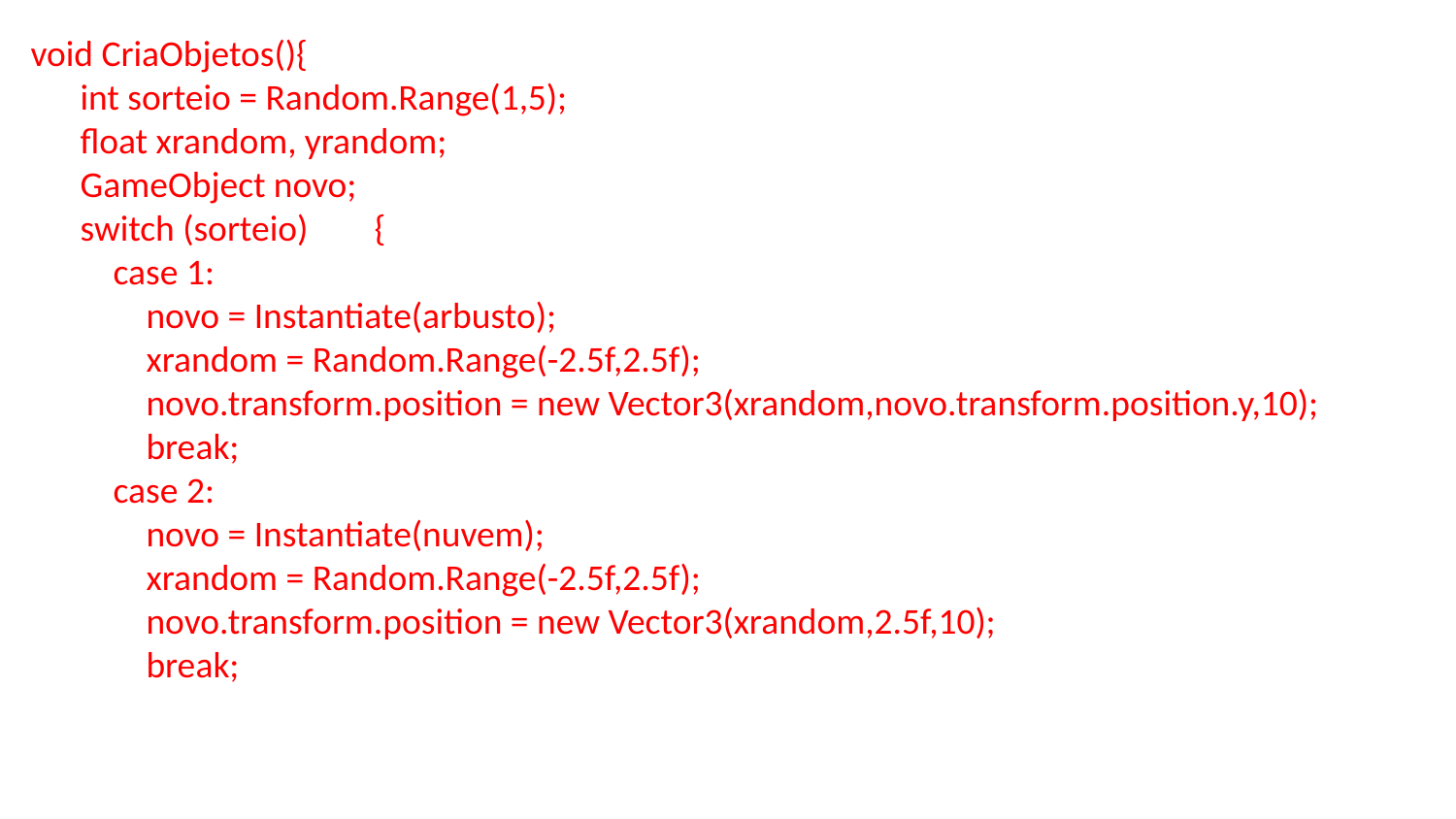

void CriaObjetos(){
        int sorteio = Random.Range(1,5);
        float xrandom, yrandom;
        GameObject novo;
        switch (sorteio)        {
            case 1:
                novo = Instantiate(arbusto);
                xrandom = Random.Range(-2.5f,2.5f);
                novo.transform.position = new Vector3(xrandom,novo.transform.position.y,10);
                break;
            case 2:
                novo = Instantiate(nuvem);
                xrandom = Random.Range(-2.5f,2.5f);
                novo.transform.position = new Vector3(xrandom,2.5f,10);
                break;